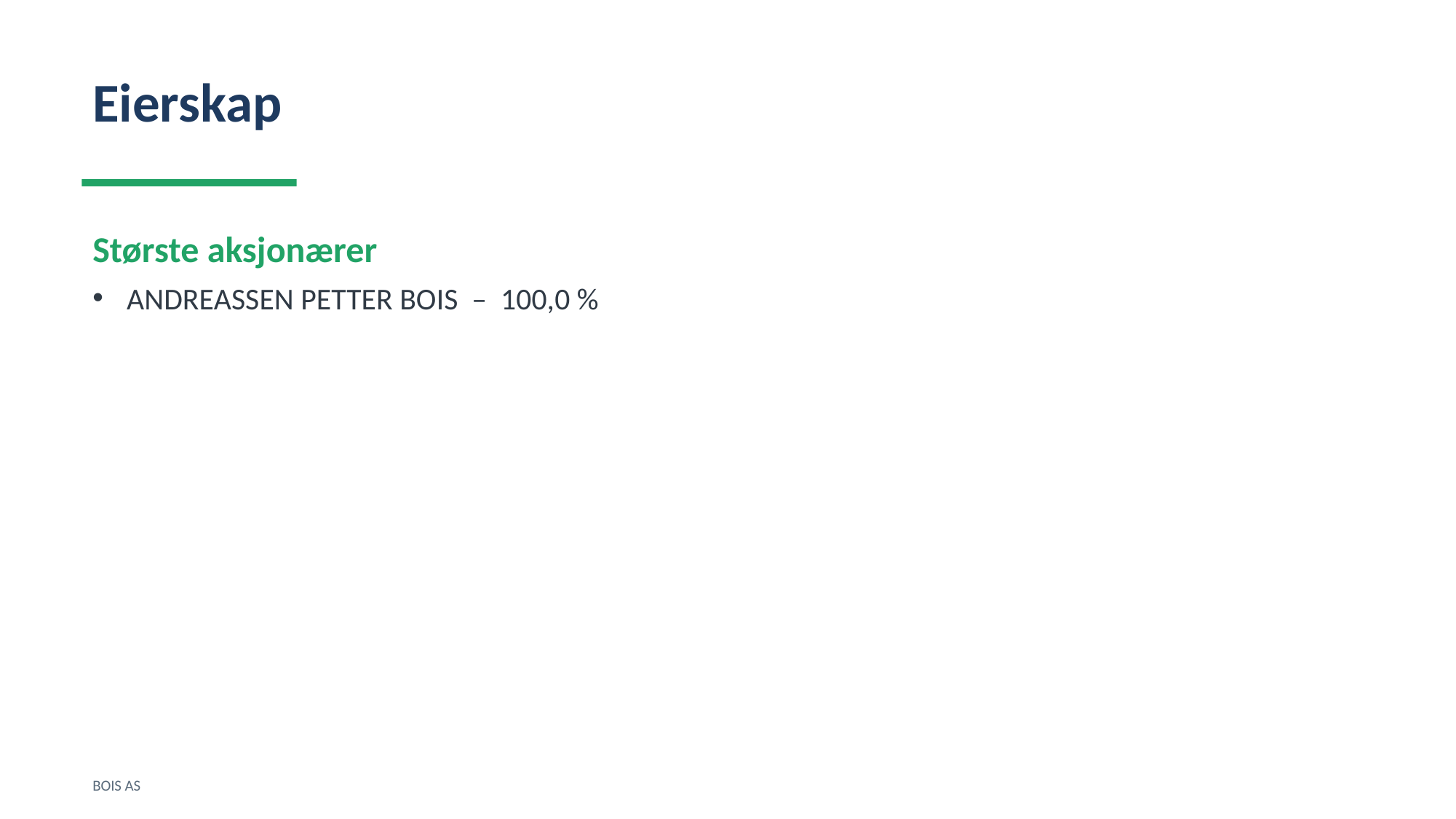

Eierskap

Største aksjonærer
ANDREASSEN PETTER BOIS  –  100,0 %
BOIS AS